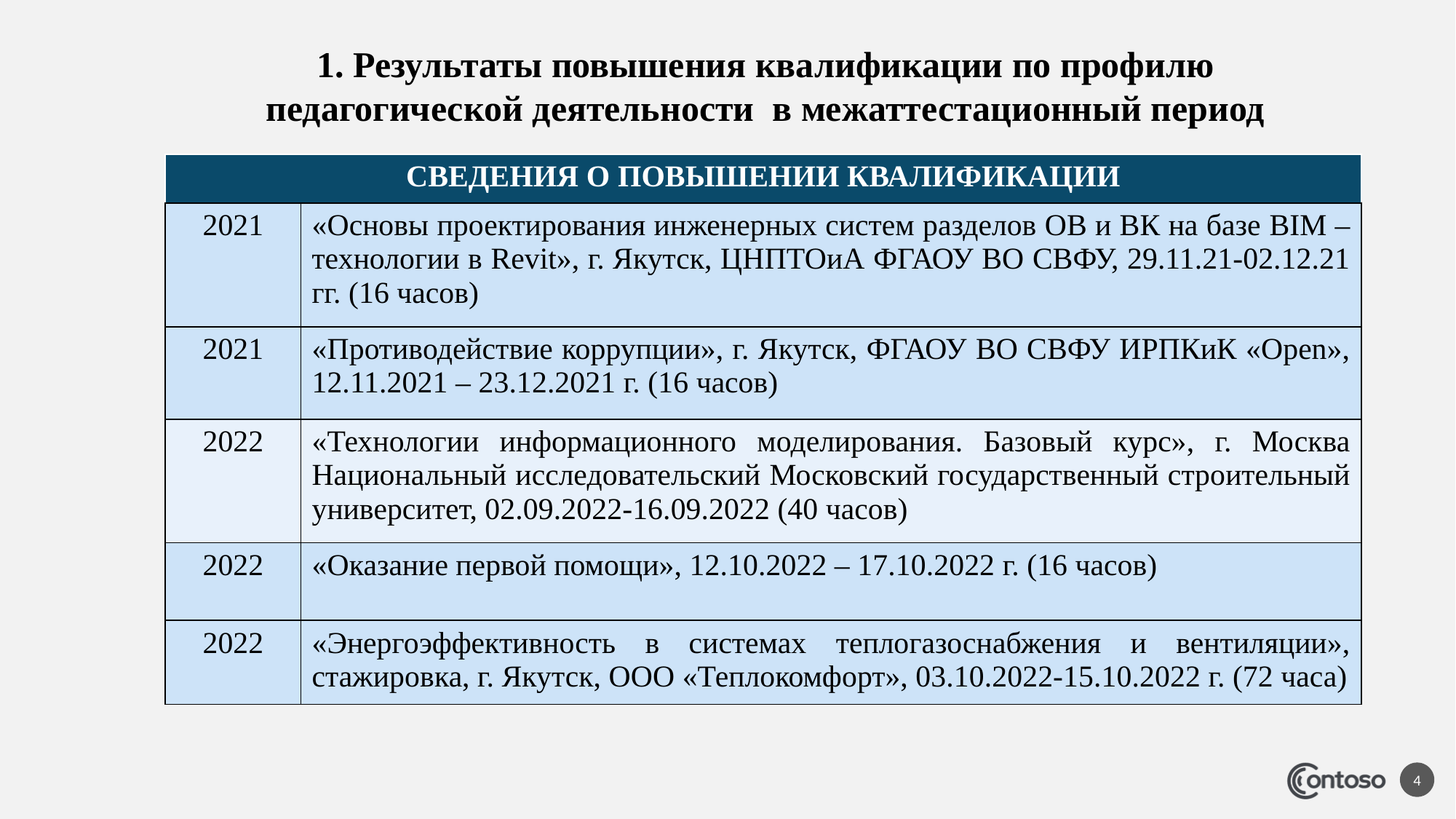

1. Результаты повышения квалификации по профилю педагогической деятельности  в межаттестационный период
| СВЕДЕНИЯ О ПОВЫШЕНИИ КВАЛИФИКАЦИИ |  |
| --- | --- |
| 2021 | «Основы проектирования инженерных систем разделов ОВ и ВК на базе BIM – технологии в Revit», г. Якутск, ЦНПТОиА ФГАОУ ВО СВФУ, 29.11.21-02.12.21 гг. (16 часов) |
| 2021 | «Противодействие коррупции», г. Якутск, ФГАОУ ВО СВФУ ИРПКиК «Open», 12.11.2021 – 23.12.2021 г. (16 часов) |
| 2022 | «Технологии информационного моделирования. Базовый курс», г. Москва Национальный исследовательский Московский государственный строительный университет, 02.09.2022-16.09.2022 (40 часов) |
| 2022 | «Оказание первой помощи», 12.10.2022 – 17.10.2022 г. (16 часов) |
| 2022 | «Энергоэффективность в системах теплогазоснабжения и вентиляции», стажировка, г. Якутск, ООО «Теплокомфорт», 03.10.2022-15.10.2022 г. (72 часа) |
4